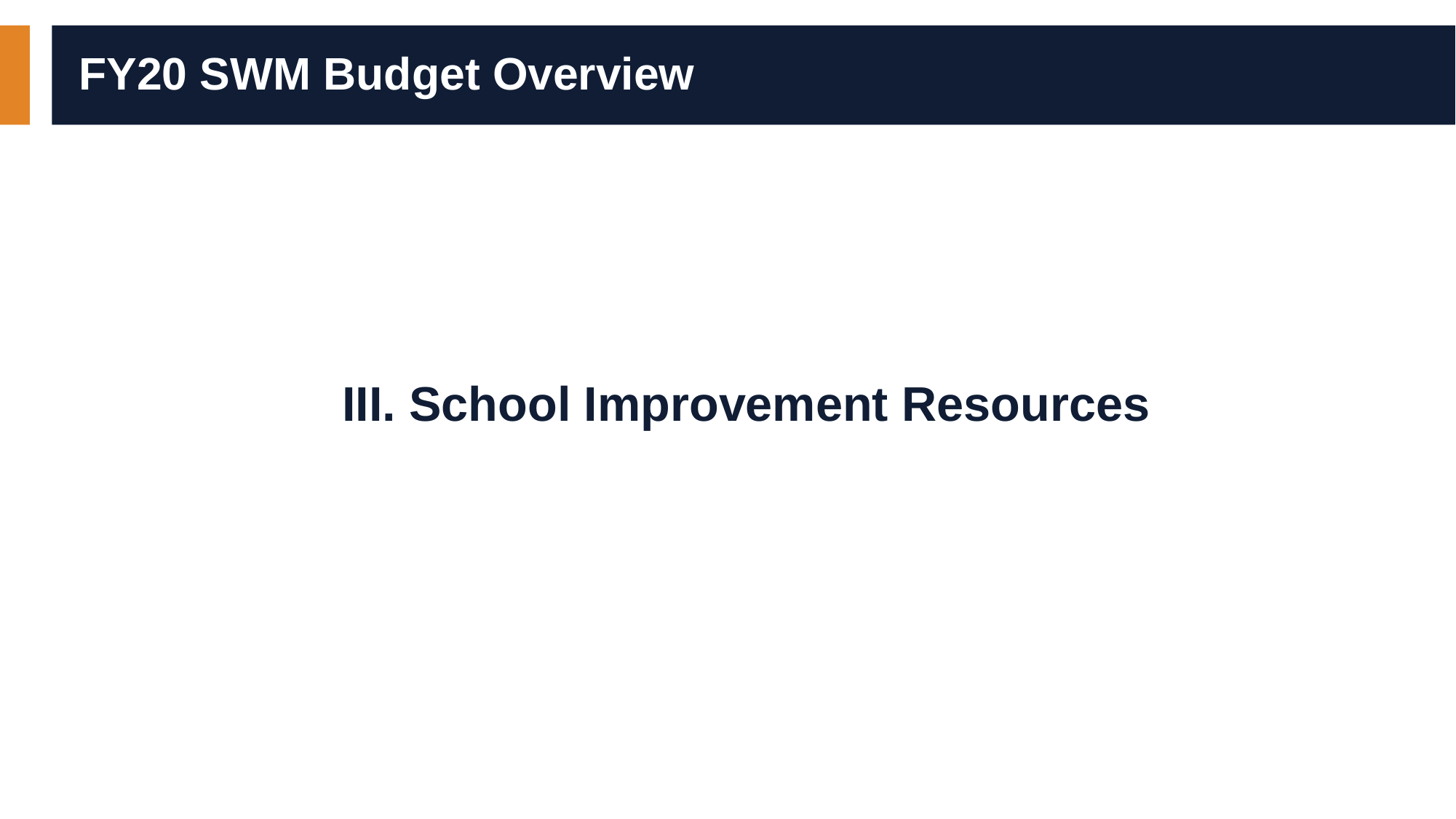

# FY20 SWM Budget Overview

III. School Improvement Resources